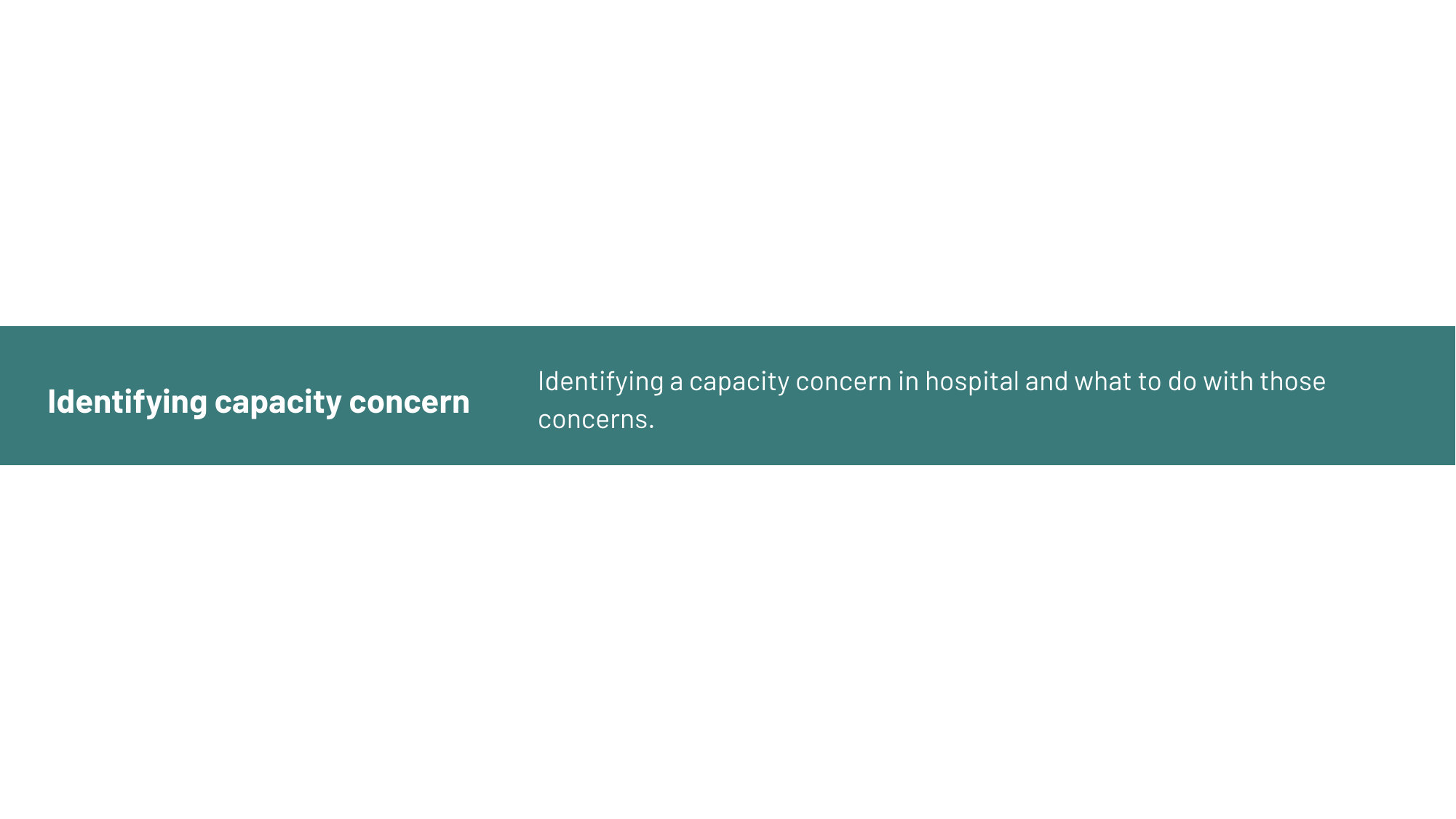

Identifying a capacity concern in hospital and what to do with those concerns.
Identifying capacity concern